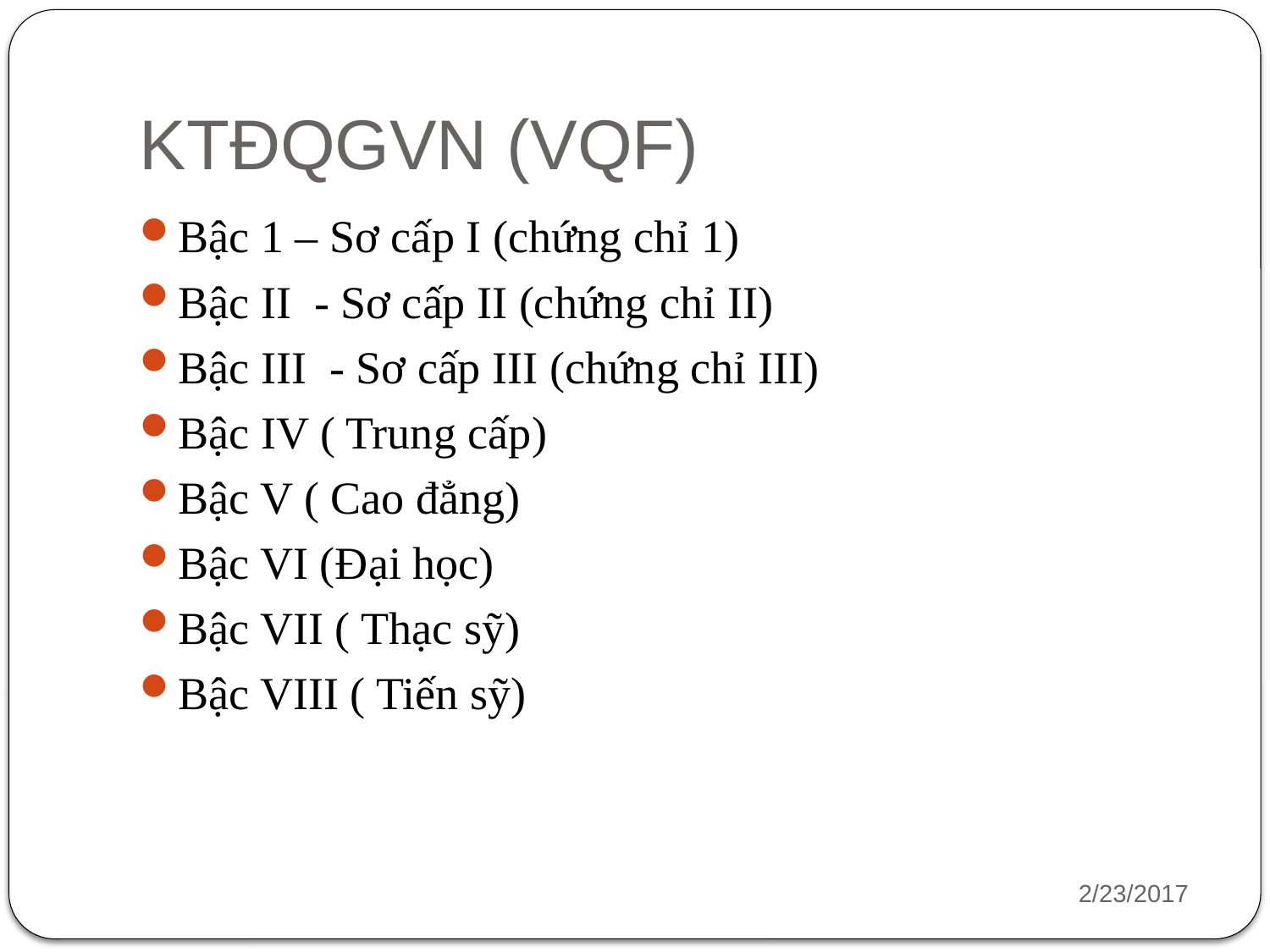

# KTĐQGVN (VQF)
Bậc 1 – Sơ cấp I (chứng chỉ 1)
Bậc II  - Sơ cấp II (chứng chỉ II)
Bậc III  - Sơ cấp III (chứng chỉ III)
Bậc IV ( Trung cấp)
Bậc V ( Cao đẳng)
Bậc VI (Đại học)
Bậc VII ( Thạc sỹ)
Bậc VIII ( Tiến sỹ)
2/23/2017